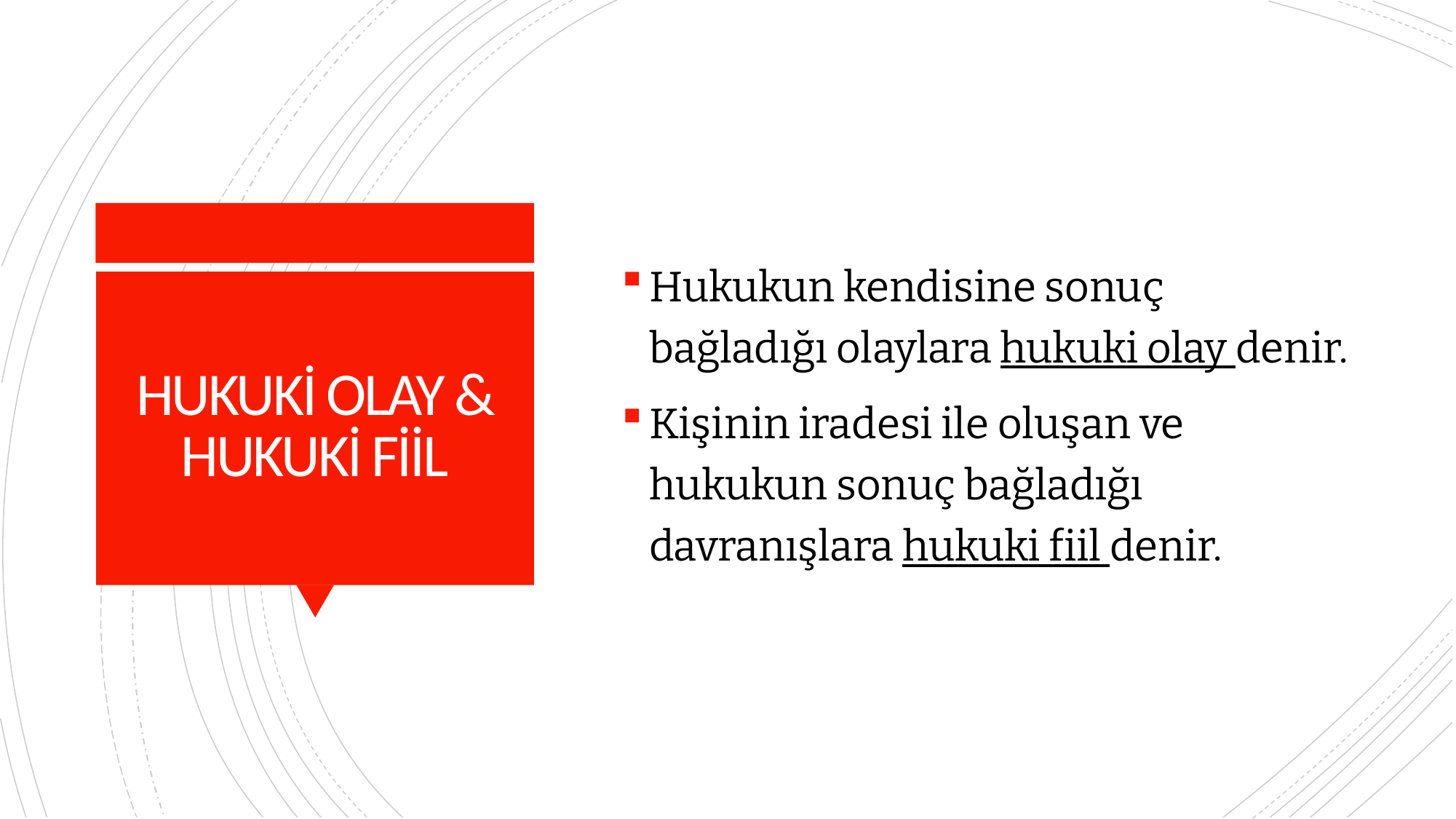

Hukukun kendisine sonuç bağladığı olaylara hukuki olay denir.
Kişinin iradesi ile oluşan ve hukukun sonuç bağladığı davranışlara hukuki fiil denir.
# HUKUKİ OLAY & HUKUKİ FİİL